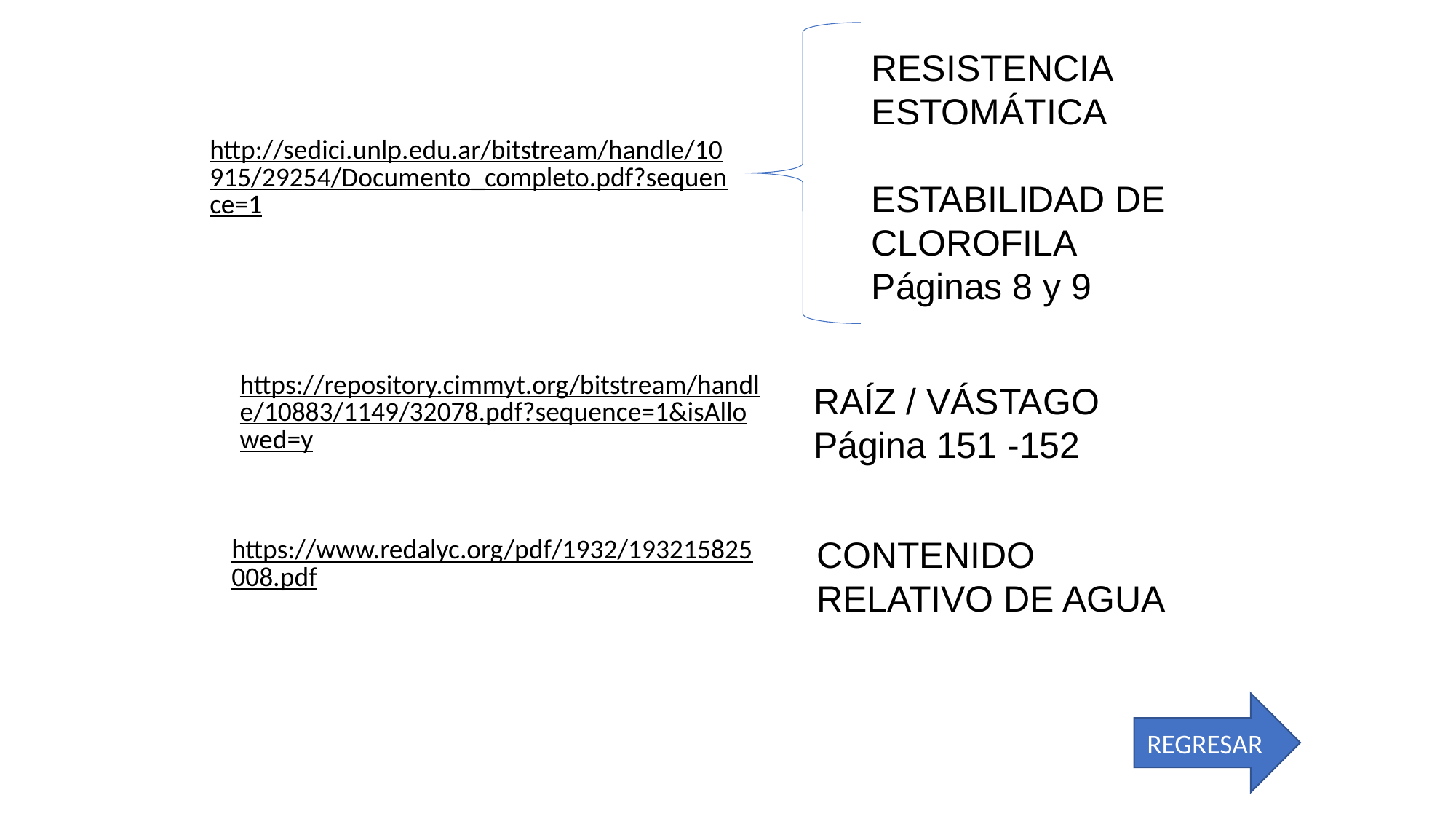

RESISTENCIA ESTOMÁTICA

ESTABILIDAD DE CLOROFILA
Páginas 8 y 9

http://sedici.unlp.edu.ar/bitstream/handle/10915/29254/Documento_completo.pdf?sequence=1
https://repository.cimmyt.org/bitstream/handle/10883/1149/32078.pdf?sequence=1&isAllowed=y
RAÍZ / VÁSTAGO Página 151 -152
https://www.redalyc.org/pdf/1932/193215825008.pdf
CONTENIDO RELATIVO DE AGUA
REGRESAR